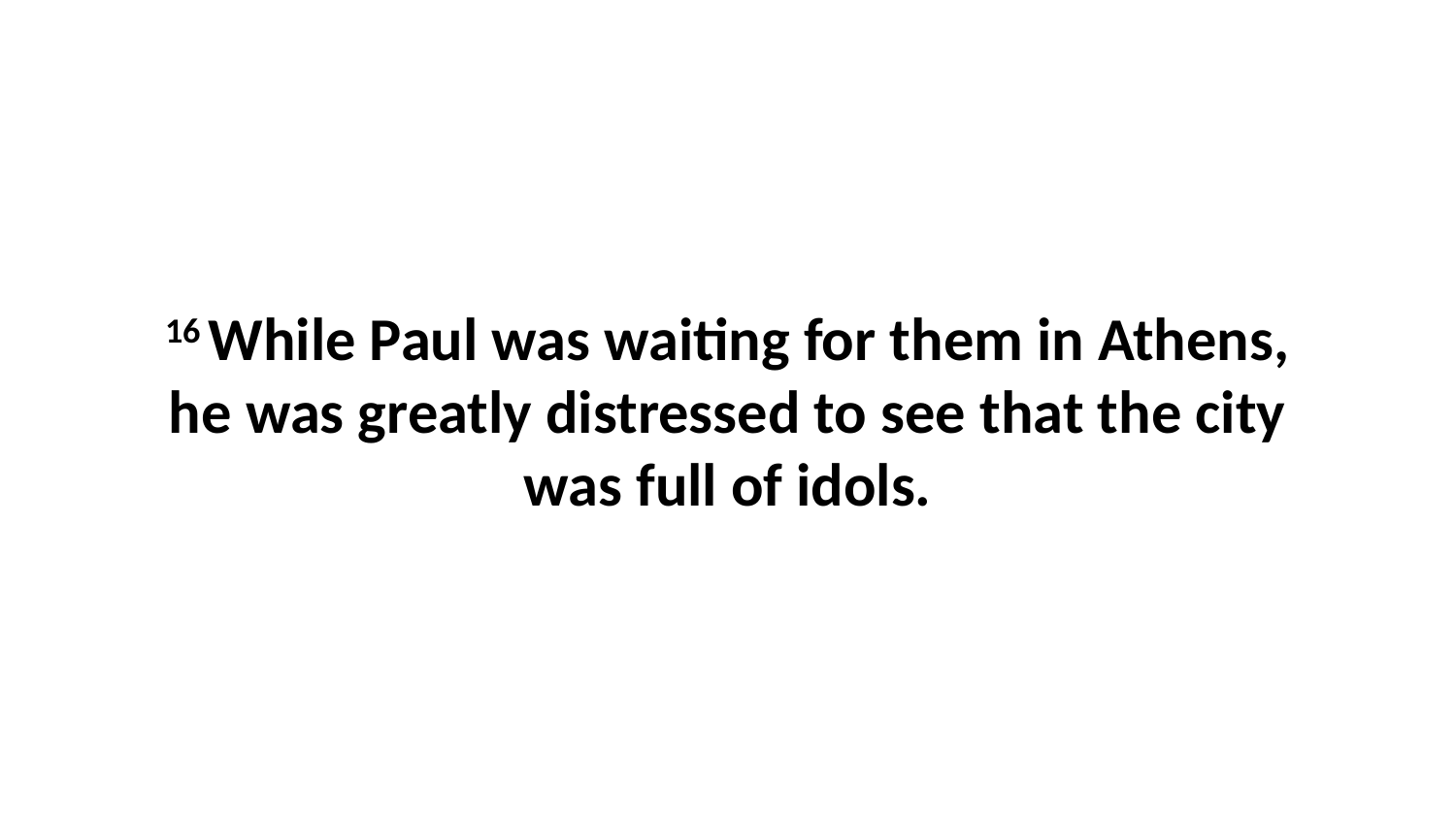

16 While Paul was waiting for them in Athens, he was greatly distressed to see that the city was full of idols.